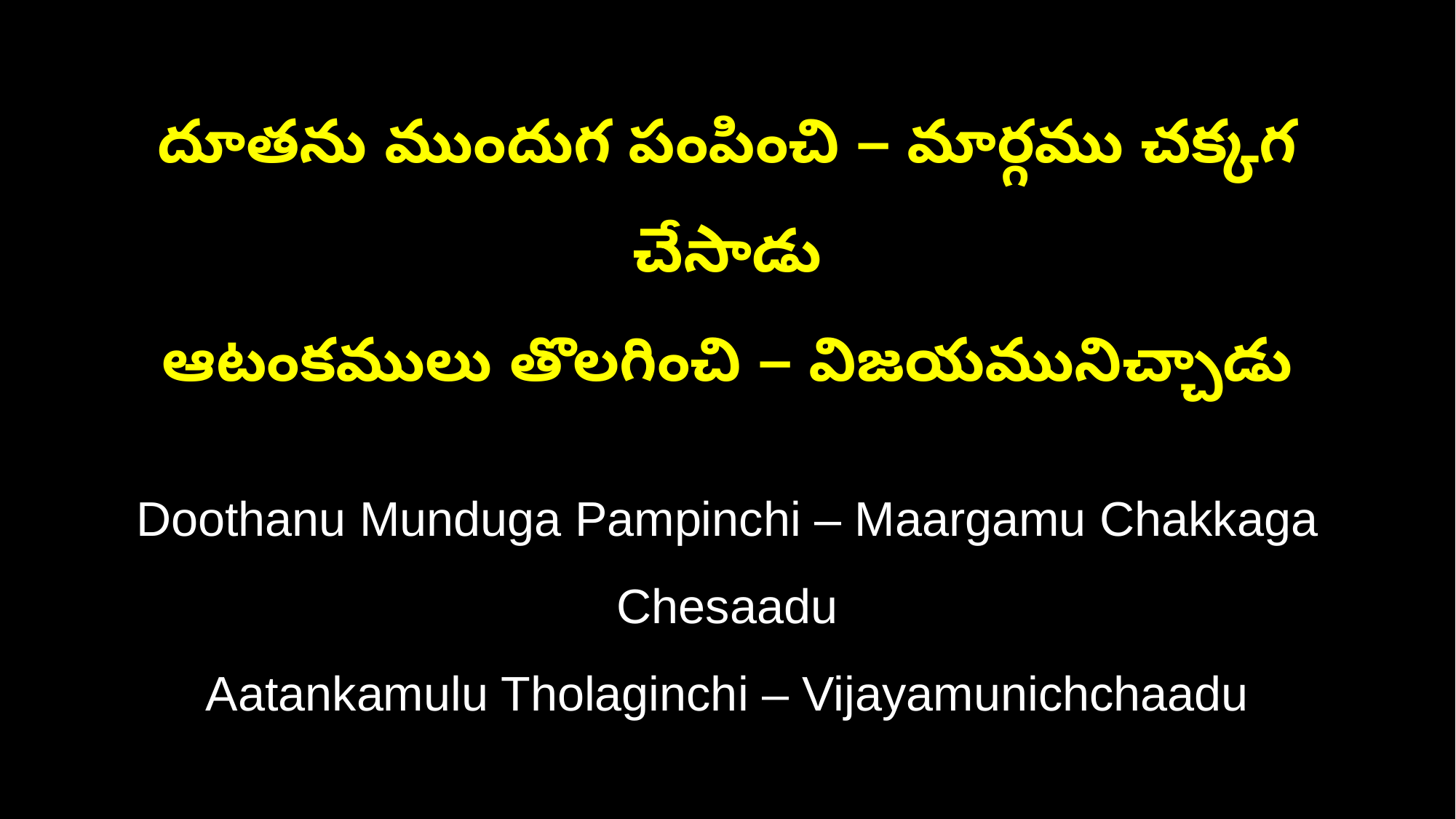

దూతను ముందుగ పంపించి – మార్గము చక్కగ చేసాడు
ఆటంకములు తొలగించి – విజయమునిచ్చాడు
Doothanu Munduga Pampinchi – Maargamu Chakkaga Chesaadu
Aatankamulu Tholaginchi – Vijayamunichchaadu